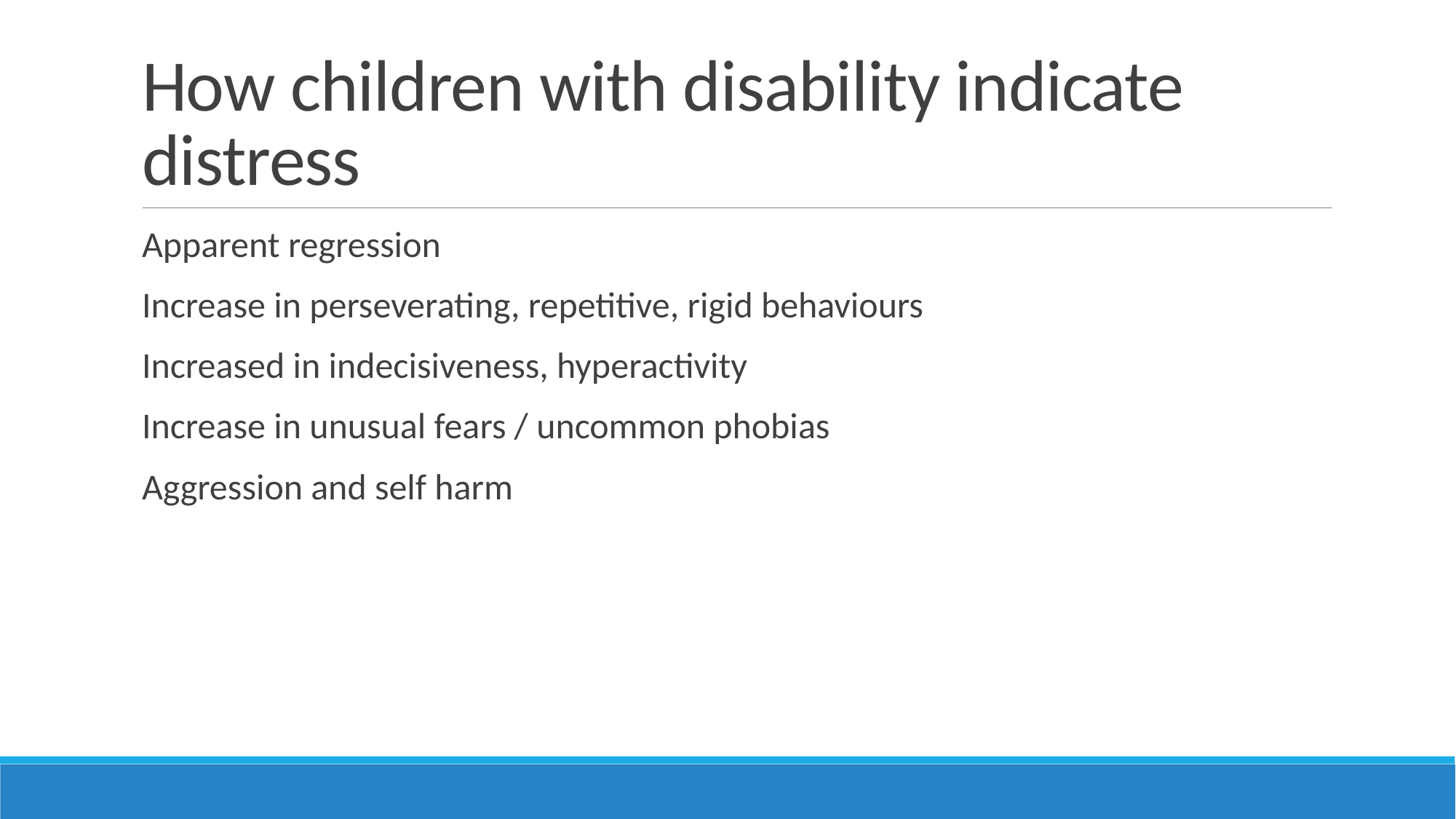

# How children with disability indicate distress
Apparent regression
Increase in perseverating, repetitive, rigid behaviours
Increased in indecisiveness, hyperactivity
Increase in unusual fears / uncommon phobias
Aggression and self harm